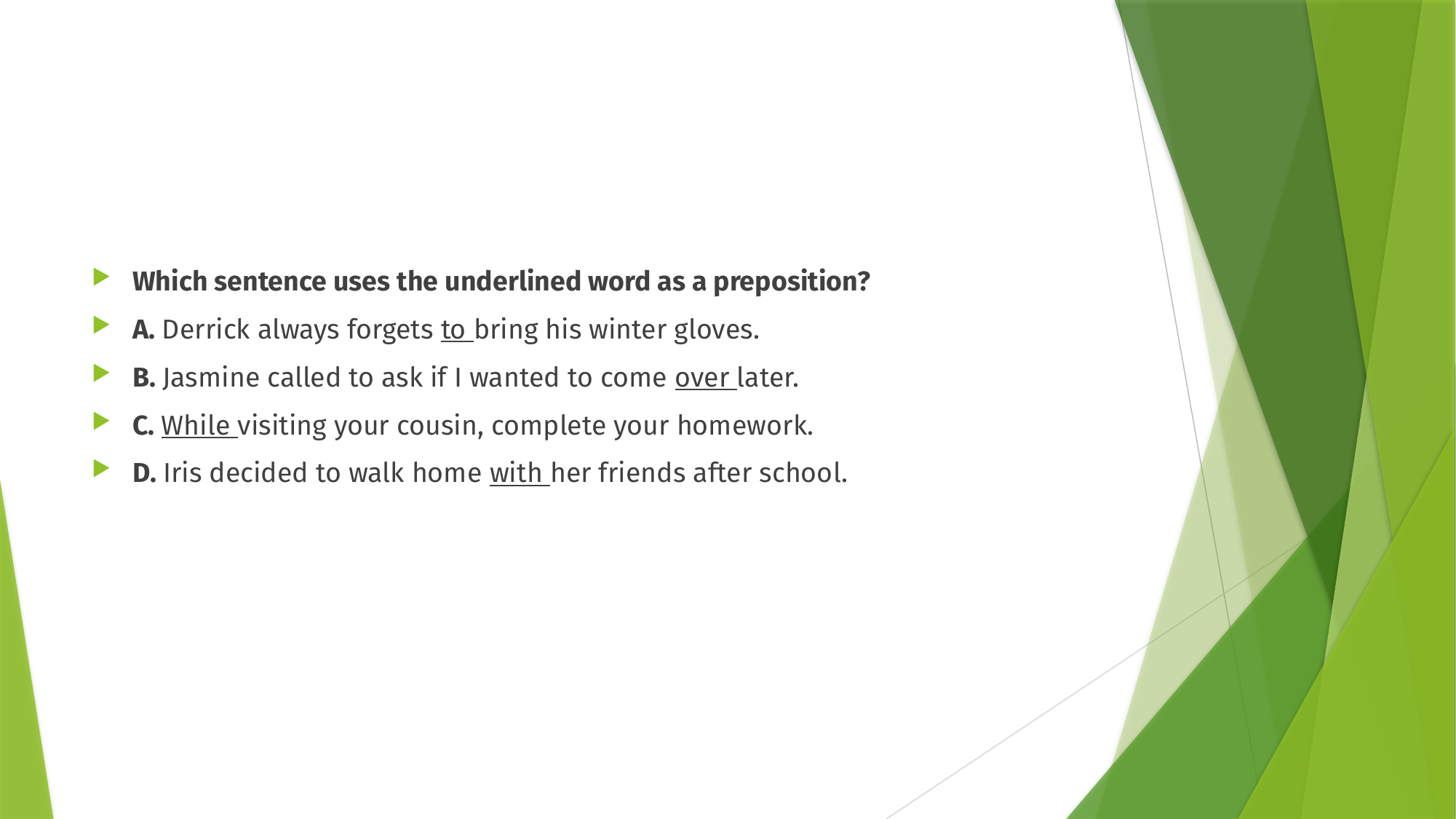

#
Which sentence uses the underlined word as a preposition?
A. Derrick always forgets to bring his winter gloves.
B. Jasmine called to ask if I wanted to come over later.
C. While visiting your cousin, complete your homework.
D. Iris decided to walk home with her friends after school.